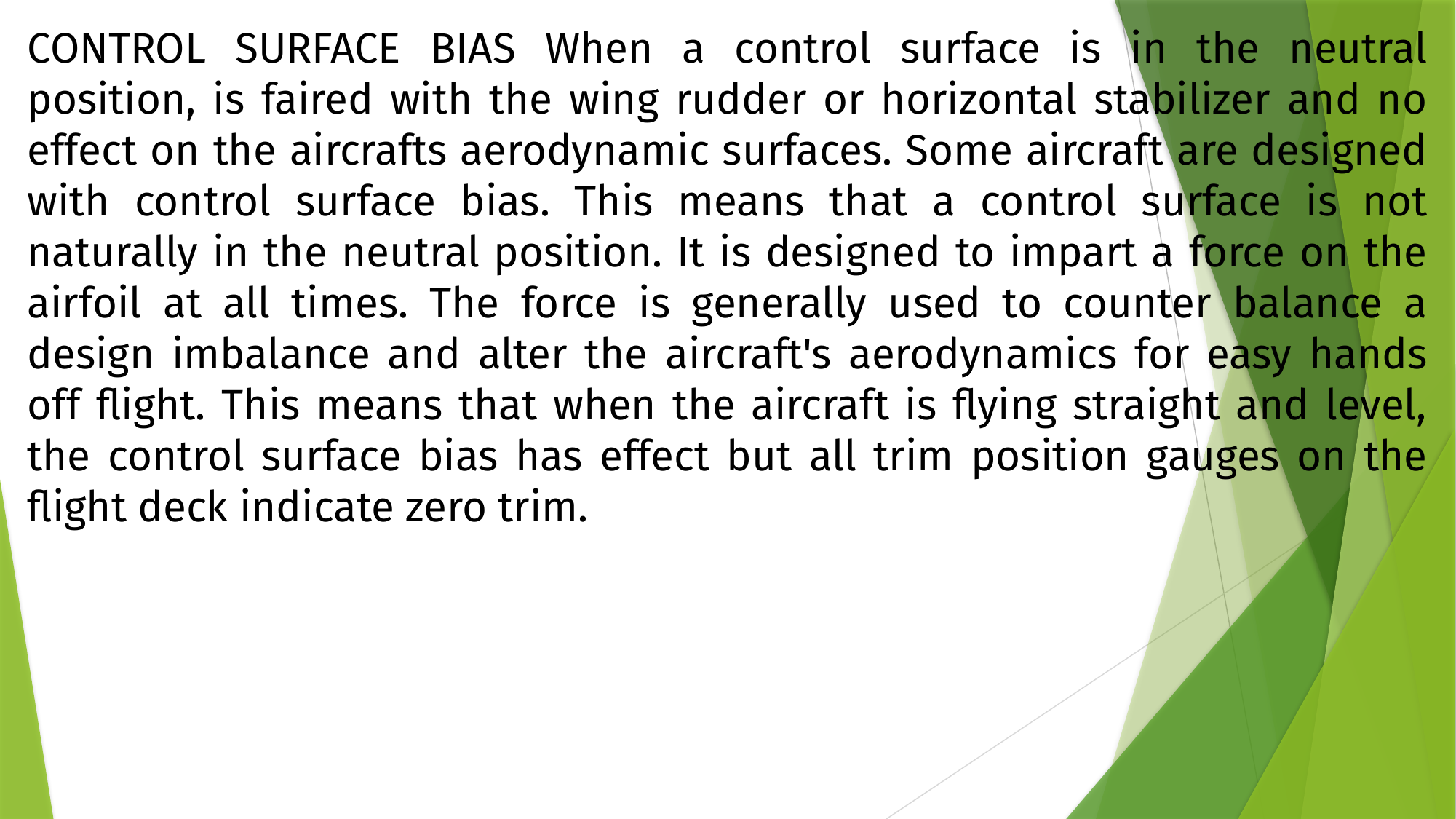

CONTROL SURFACE BIAS When a control surface is in the neutral position, is faired with the wing rudder or horizontal stabilizer and no effect on the aircrafts aerodynamic surfaces. Some aircraft are designed with control surface bias. This means that a control surface is not naturally in the neutral position. It is designed to impart a force on the airfoil at all times. The force is generally used to counter balance a design imbalance and alter the aircraft's aerodynamics for easy hands off flight. This means that when the aircraft is flying straight and level, the control surface bias has effect but all trim position gauges on the flight deck indicate zero trim.